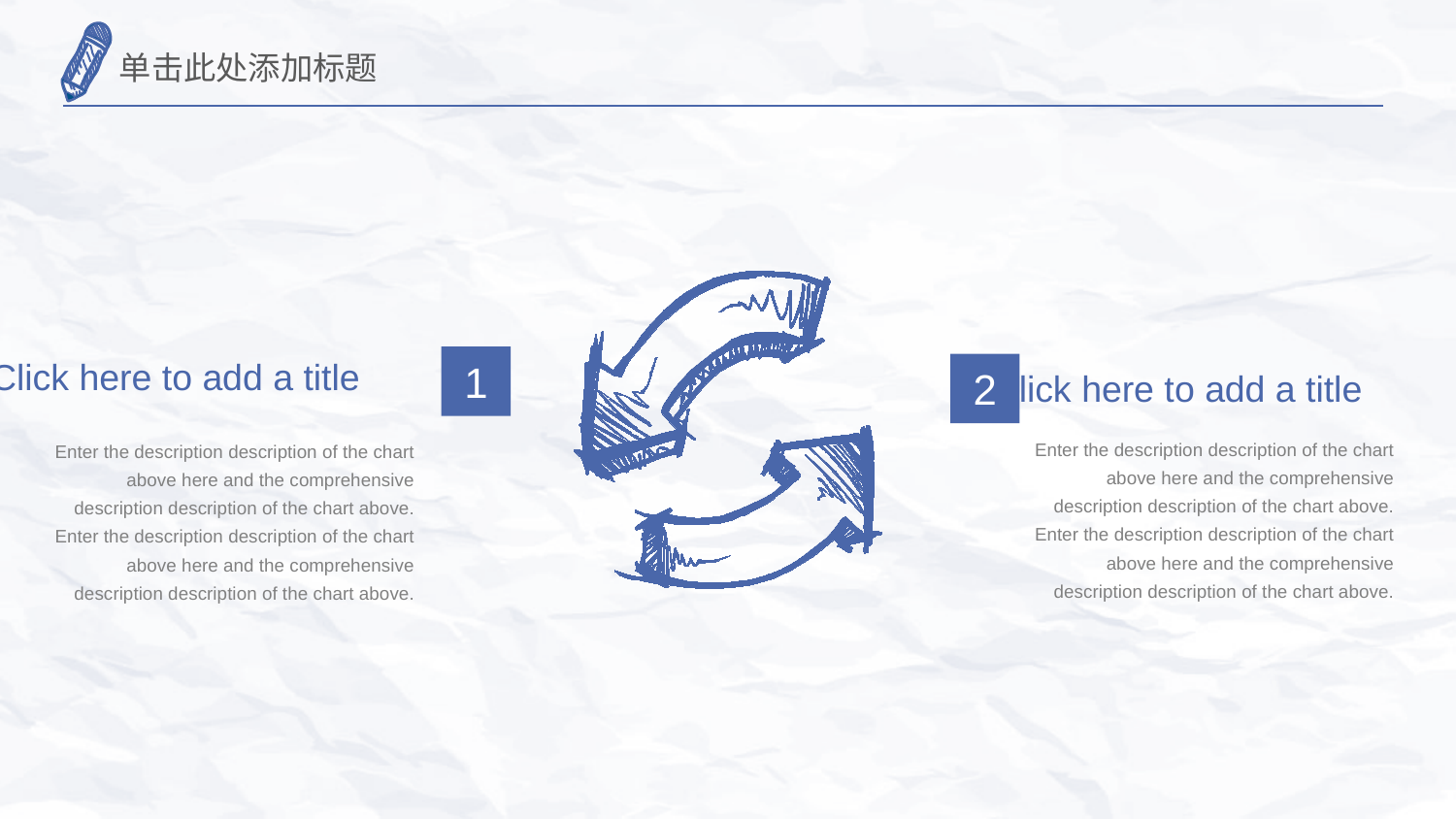

1
Click here to add a title
2
Click here to add a title

Enter the description description of the chart above here and the comprehensive description description of the chart above. Enter the description description of the chart above here and the comprehensive description description of the chart above.

Enter the description description of the chart above here and the comprehensive description description of the chart above. Enter the description description of the chart above here and the comprehensive description description of the chart above.